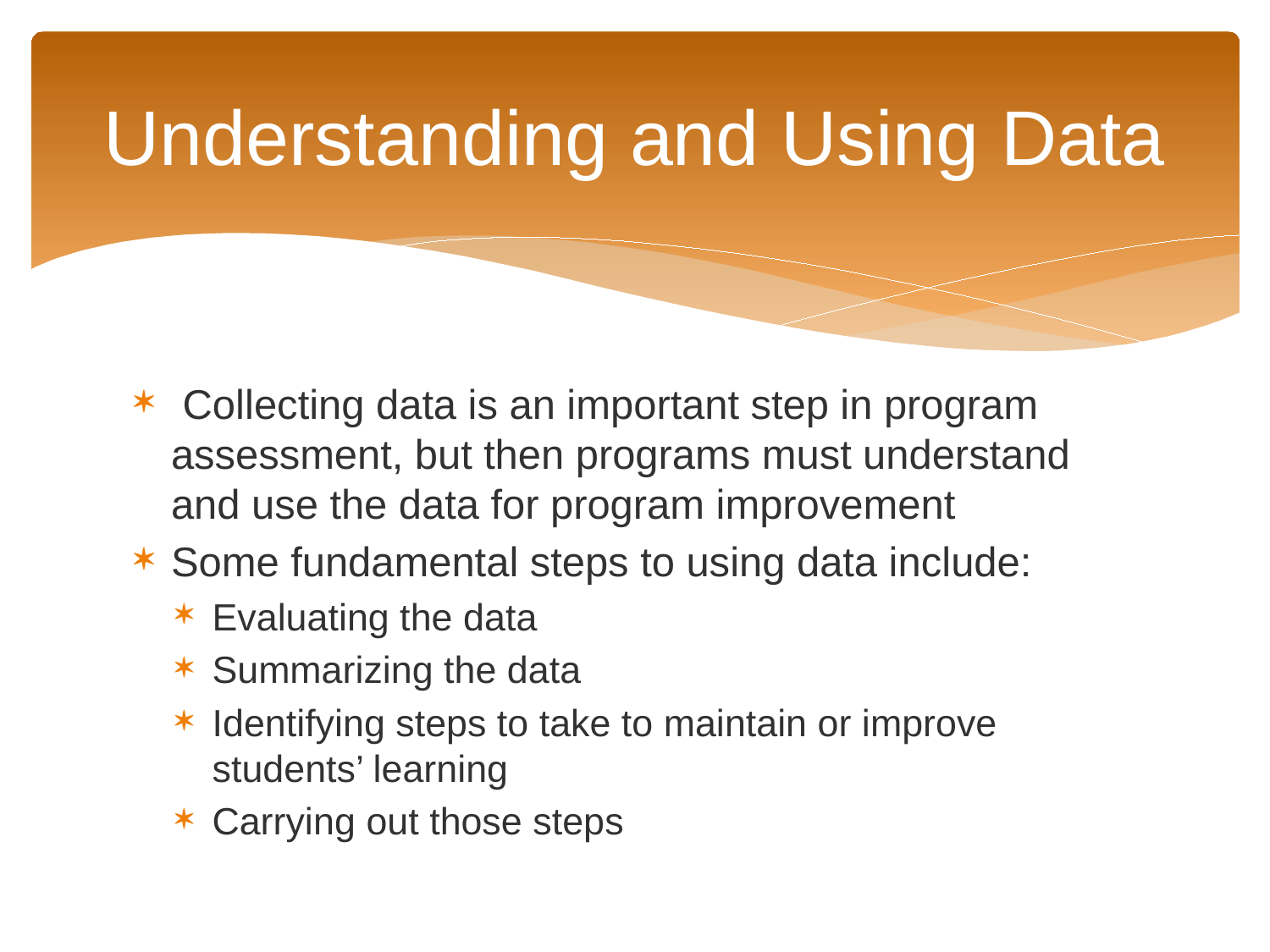

# Understanding and Using Data
 Collecting data is an important step in program assessment, but then programs must understand and use the data for program improvement
Some fundamental steps to using data include:
Evaluating the data
Summarizing the data
Identifying steps to take to maintain or improve students’ learning
Carrying out those steps